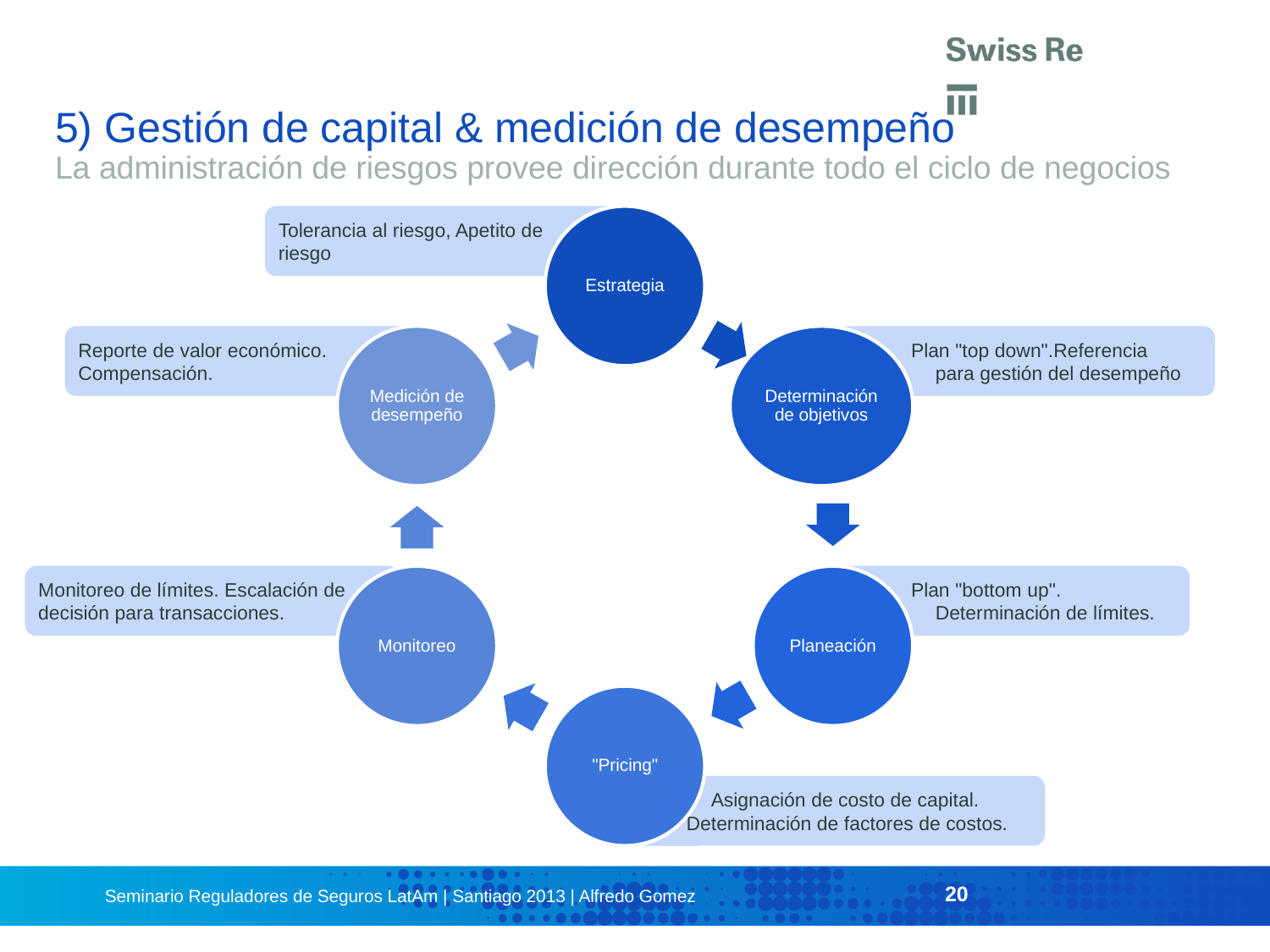

# 5) Gestión de capital & medición de desempeño La administración de riesgos provee dirección durante todo el ciclo de negocios
Tolerancia al riesgo, Apetito de riesgo
Estrategia

Medición de desempeño
Determinación de objetivos

Monitoreo
Planeación

"Pricing"
Reporte de valor económico. Compensación.
Plan "top down".Referencia para gestión del desempeño
Monitoreo de límites. Escalación de decisión para transacciones.
Plan "bottom up". Determinación de límites.
Asignación de costo de capital. Determinación de factores de costos.
20